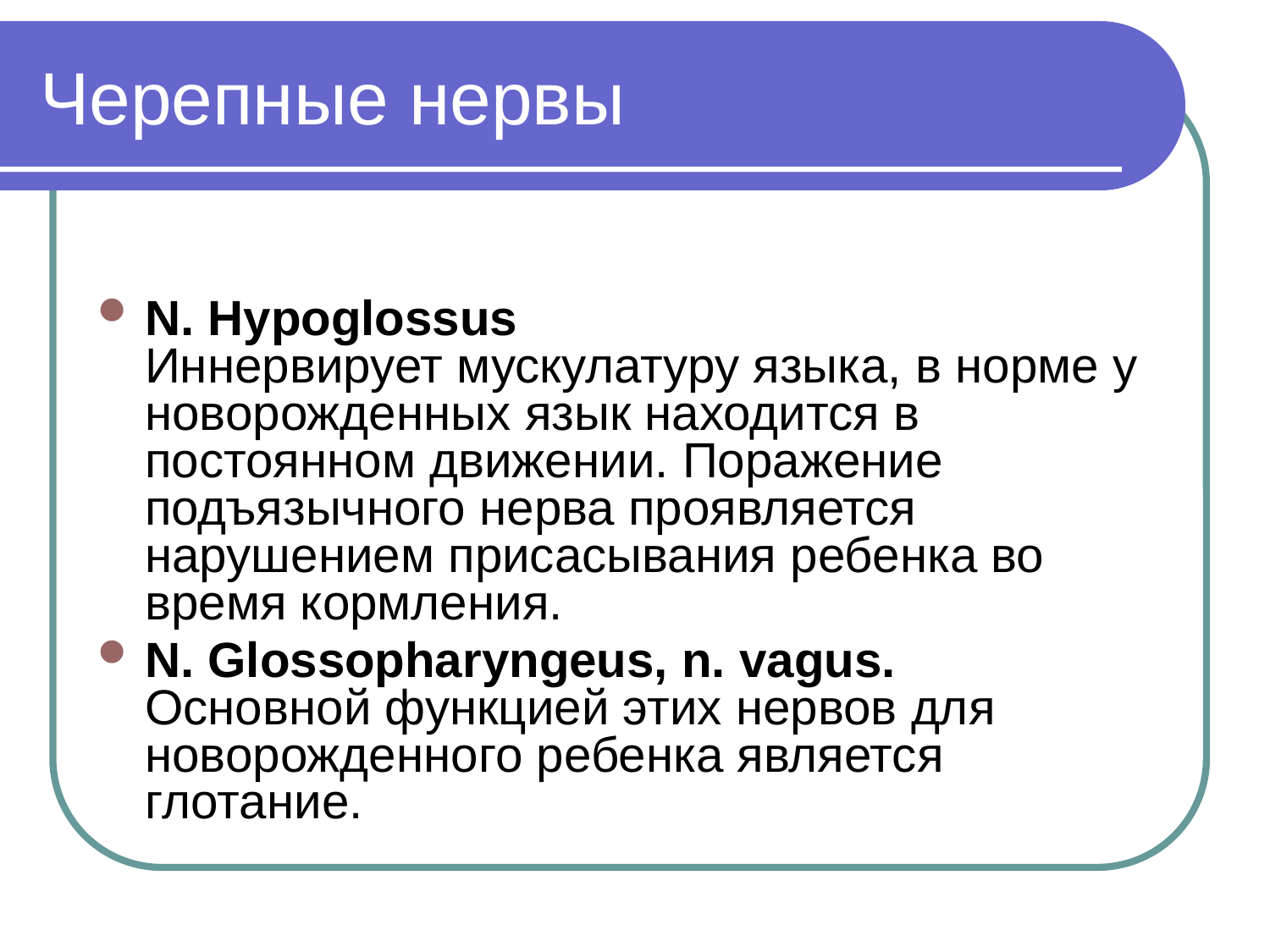

# Черепные нервы

N. Hypoglossus
Иннервирует мускулатуру языка, в норме у новорожденных язык находится в постоянном движении. Поражение подъязычного нерва проявляется нарушением присасывания ребенка во время кормления.
N. Glossopharyngeus, n. vagus.
Основной функцией этих нервов для новорожденного ребенка является глотание.